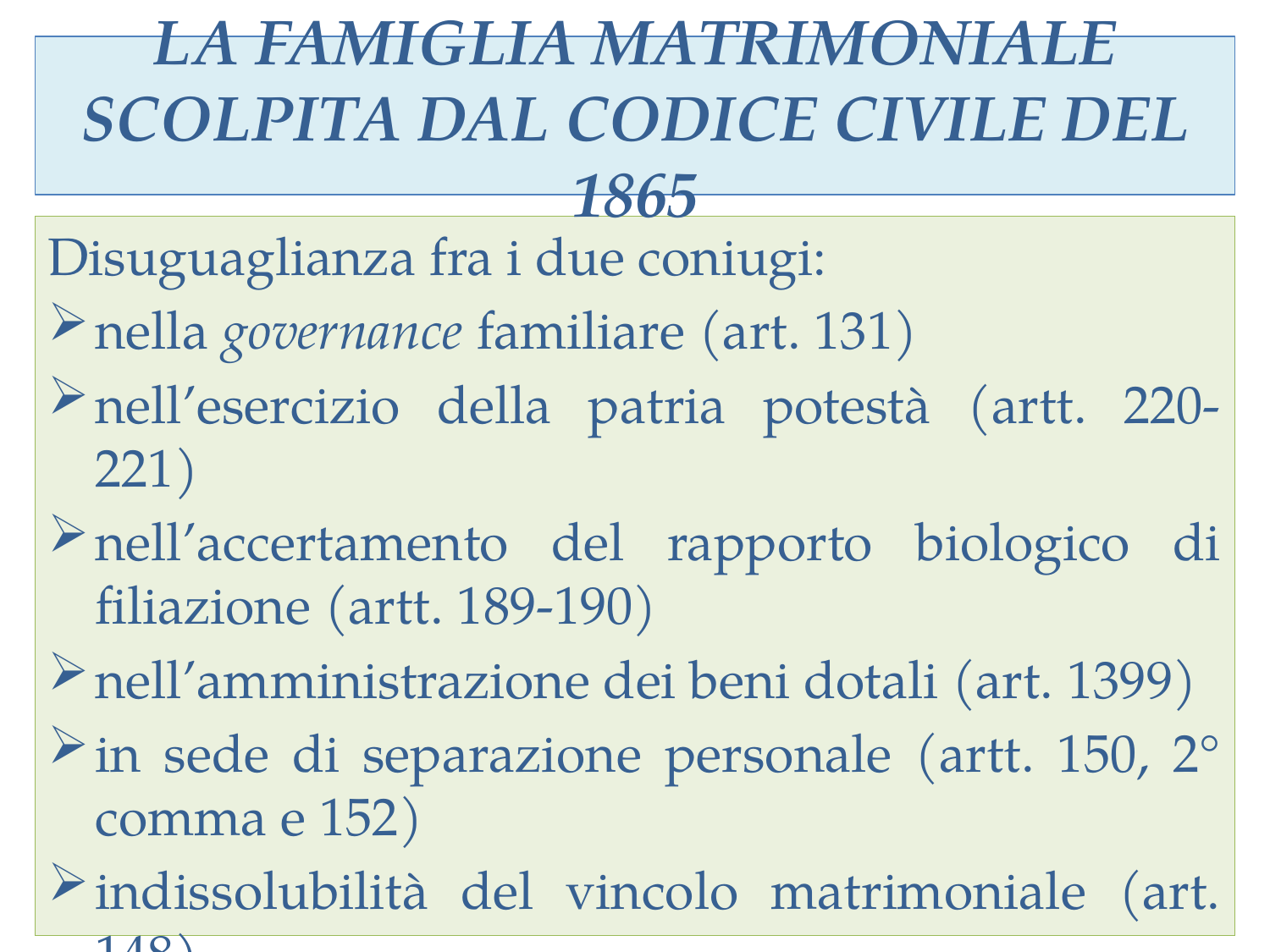

# La famiglia matrimoniale scolpita dal Codice civile del 1865
Disuguaglianza fra i due coniugi:
nella governance familiare (art. 131)
nell’esercizio della patria potestà (artt. 220- 221)
nell’accertamento del rapporto biologico di filiazione (artt. 189-190)
nell’amministrazione dei beni dotali (art. 1399)
in sede di separazione personale (artt. 150, 2° comma e 152)
indissolubilità del vincolo matrimoniale (art. 148)